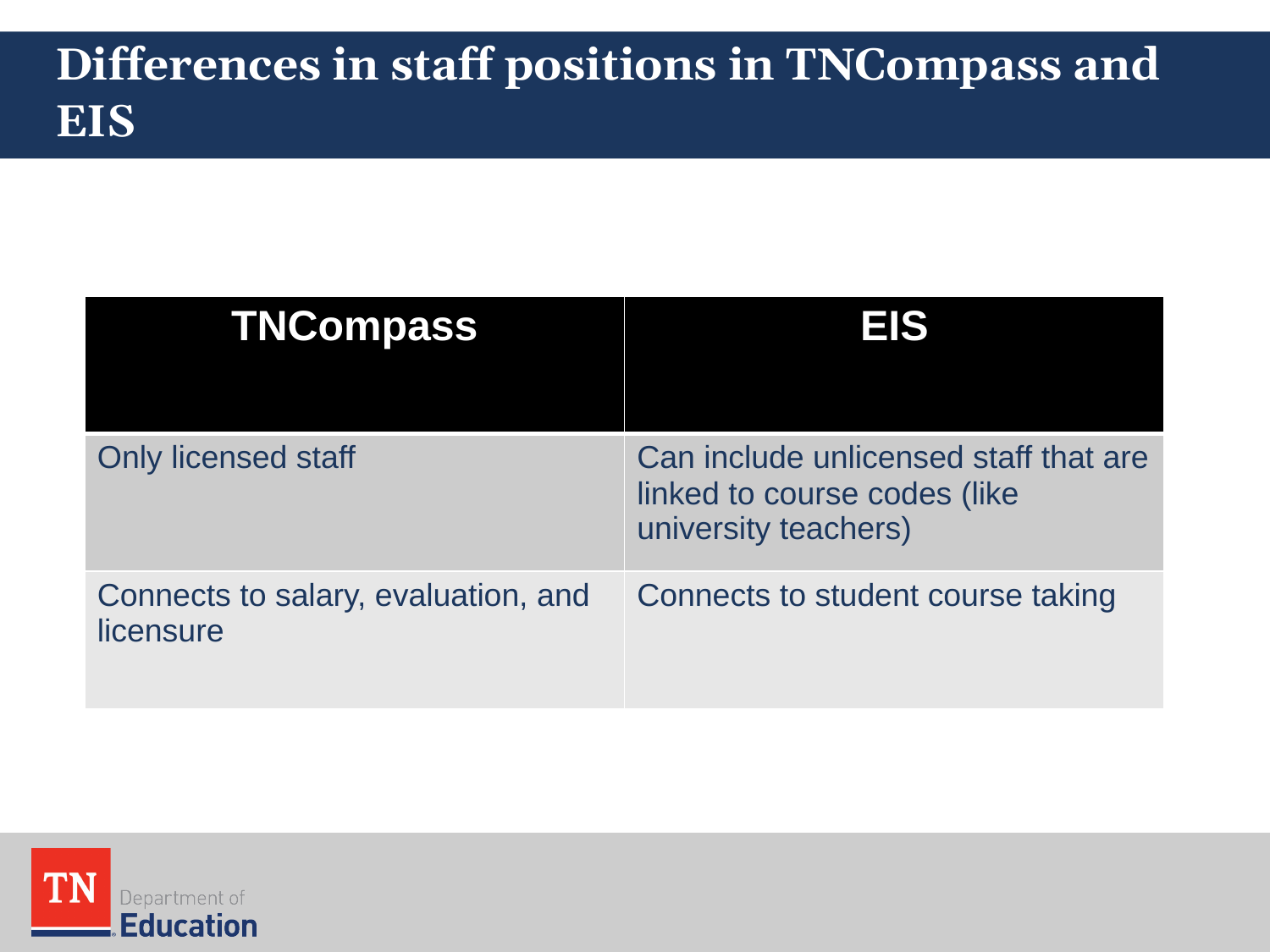

# Differences in staff positions in TNCompass and EIS
| TNCompass | EIS |
| --- | --- |
| Only licensed staff | Can include unlicensed staff that are linked to course codes (like university teachers) |
| Connects to salary, evaluation, and licensure | Connects to student course taking |